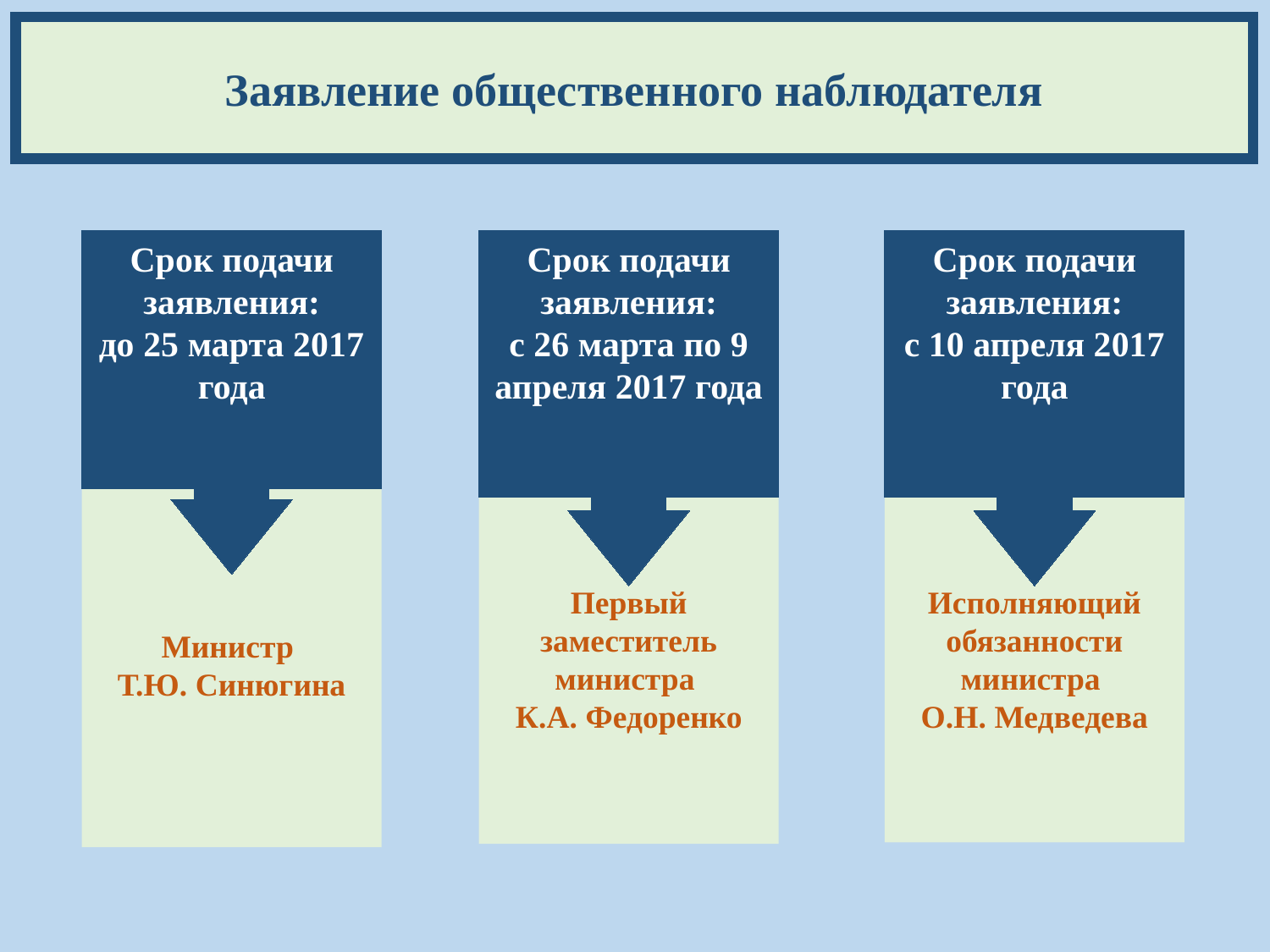

Заявление общественного наблюдателя
Срок подачи заявления:
до 25 марта 2017 года

Срок подачи заявления:
с 26 марта по 9 апреля 2017 года

Срок подачи заявления:
с 10 апреля 2017 года

Первый заместитель министра
К.А. Федоренко

Исполняющий обязанности министра
О.Н. Медведева
Министр
Т.Ю. Синюгина